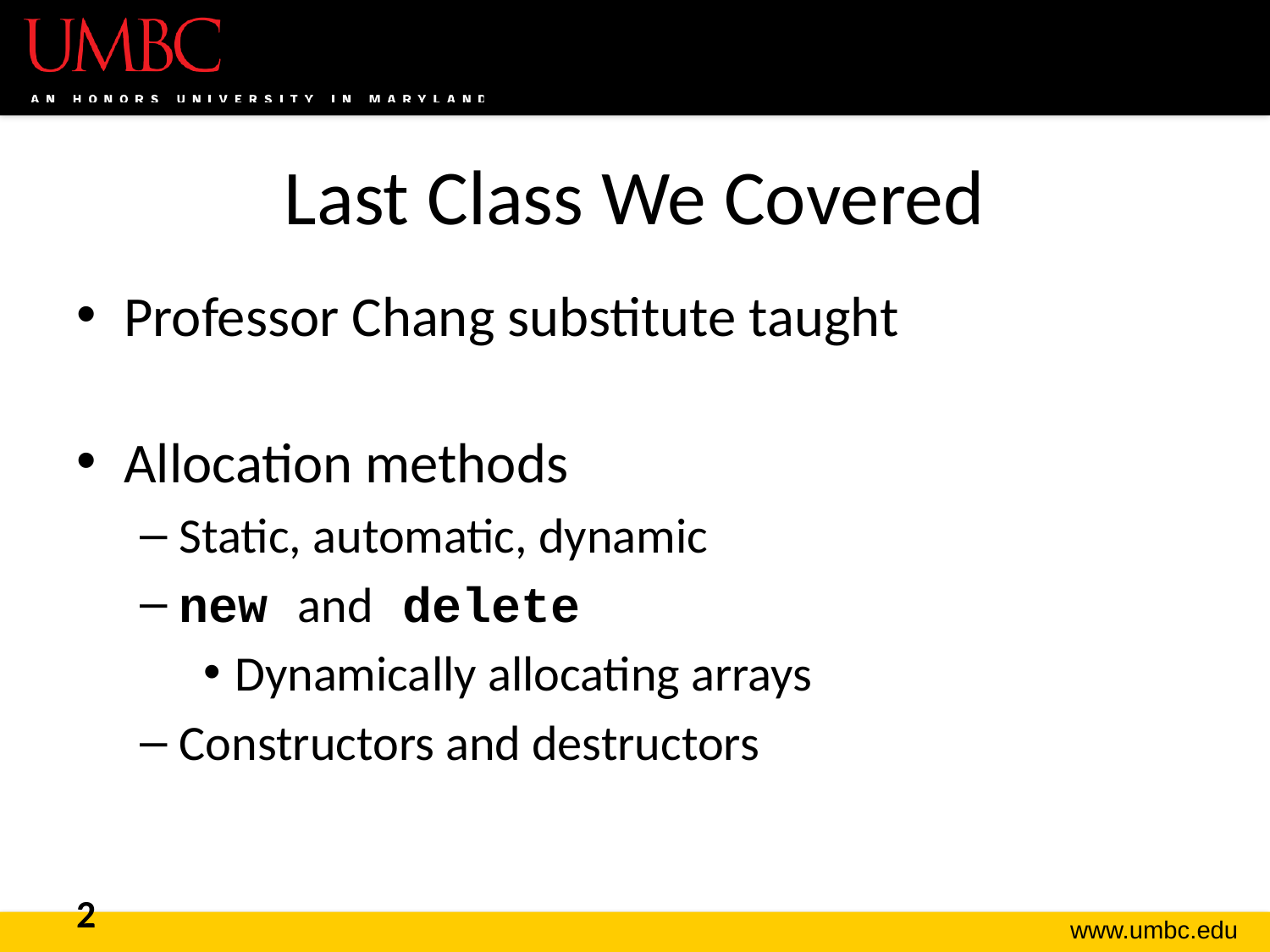

# Last Class We Covered
Professor Chang substitute taught

Allocation methods
Static, automatic, dynamic
new and delete
Dynamically allocating arrays
Constructors and destructors

2